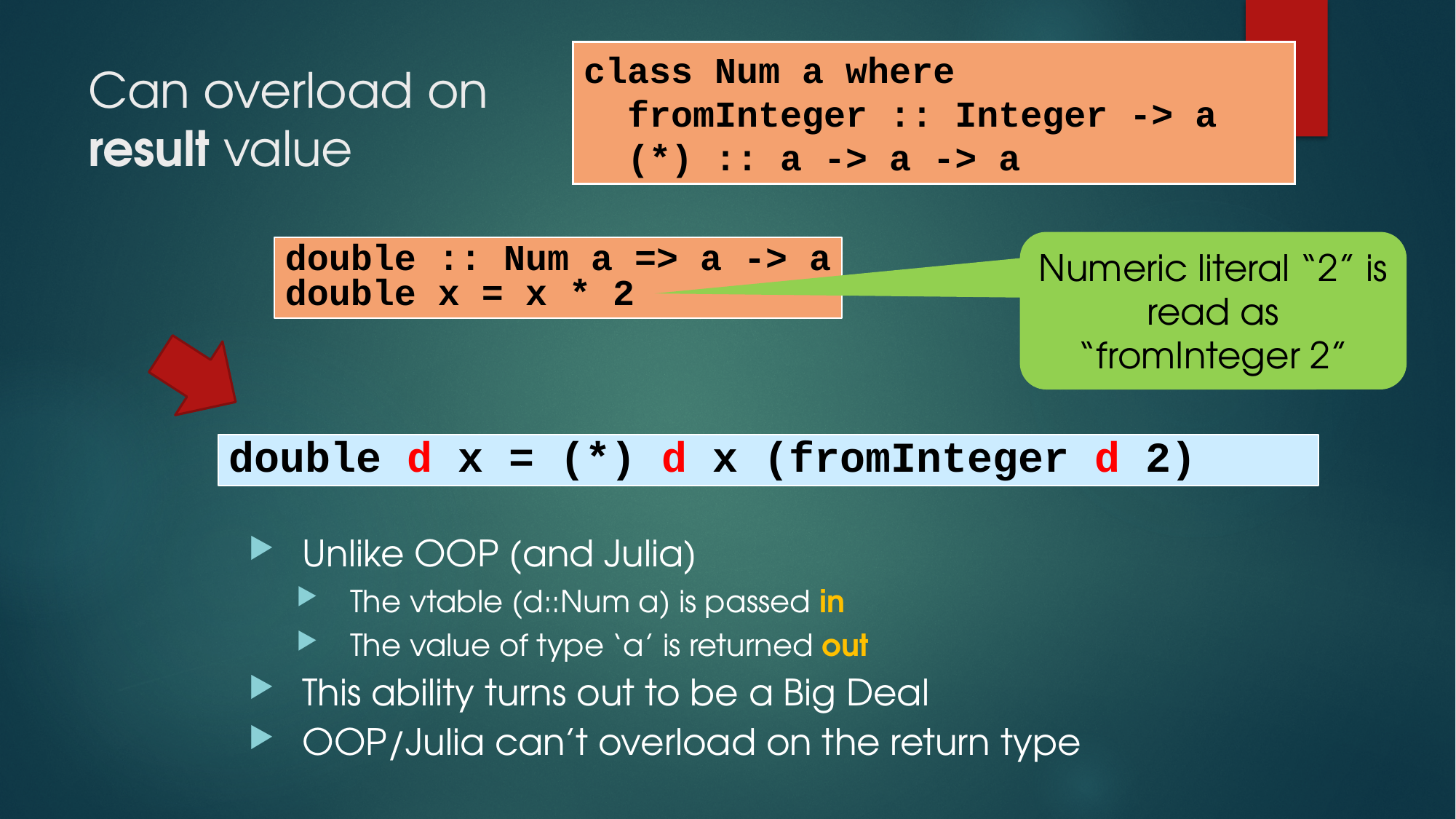

class Num a where
  fromInteger :: Integer -> a
  (*) :: a -> a -> a
# Can overload on result value
Numeric literal “2” is read as “fromInteger 2”
double :: Num a => a -> a
double x = x * 2

double d x = (*) d x (fromInteger d 2)
Unlike OOP (and Julia)
The vtable (d::Num a) is passed in
The value of type ‘a’ is returned out
This ability turns out to be a Big Deal
OOP/Julia can’t overload on the return type